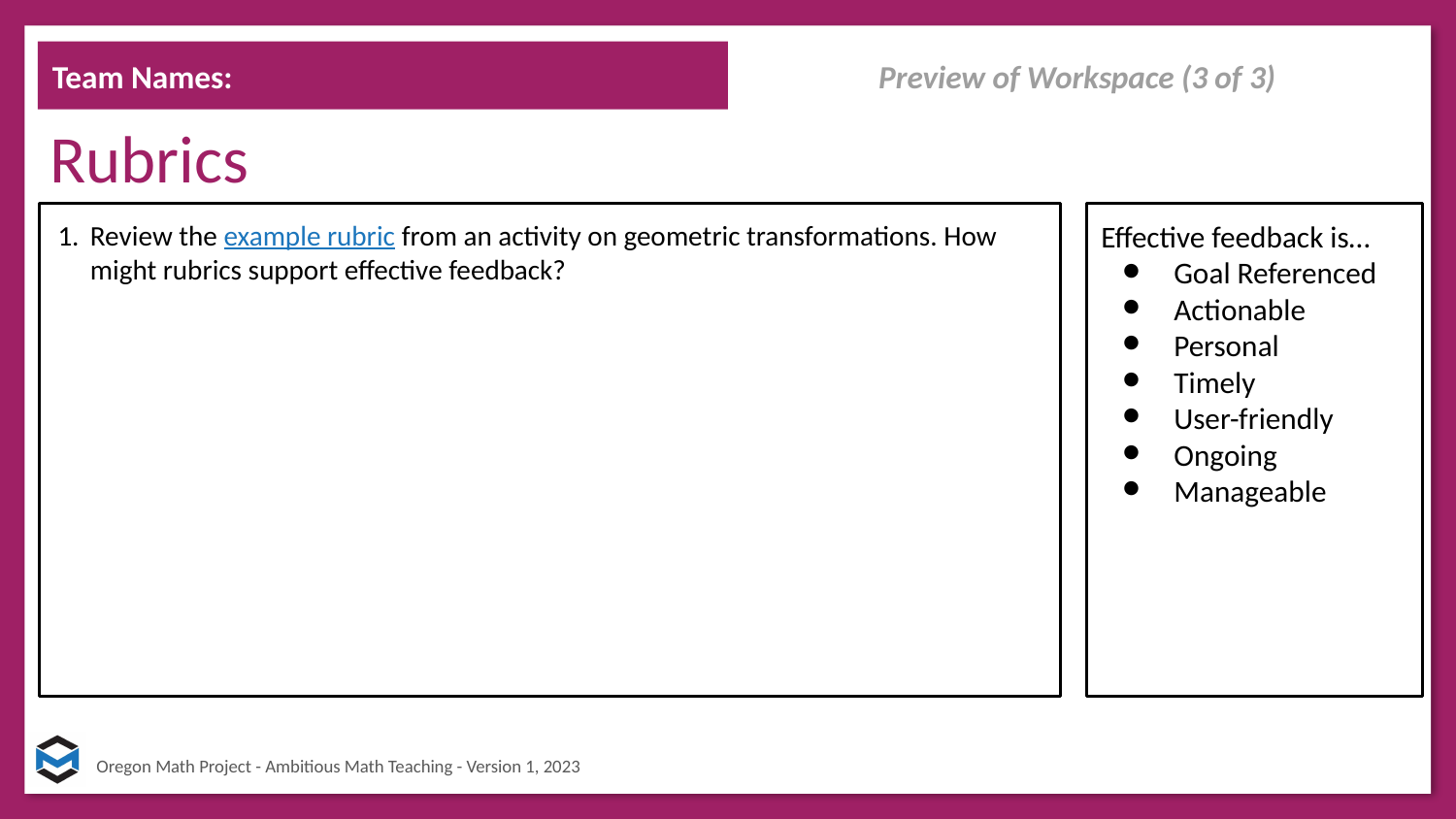

Team Names:
Preview of Workspace (3 of 3)
# Rubrics
Review the example rubric from an activity on geometric transformations. How might rubrics support effective feedback?
Effective feedback is…
Goal Referenced
Actionable
Personal
Timely
User-friendly
Ongoing
Manageable